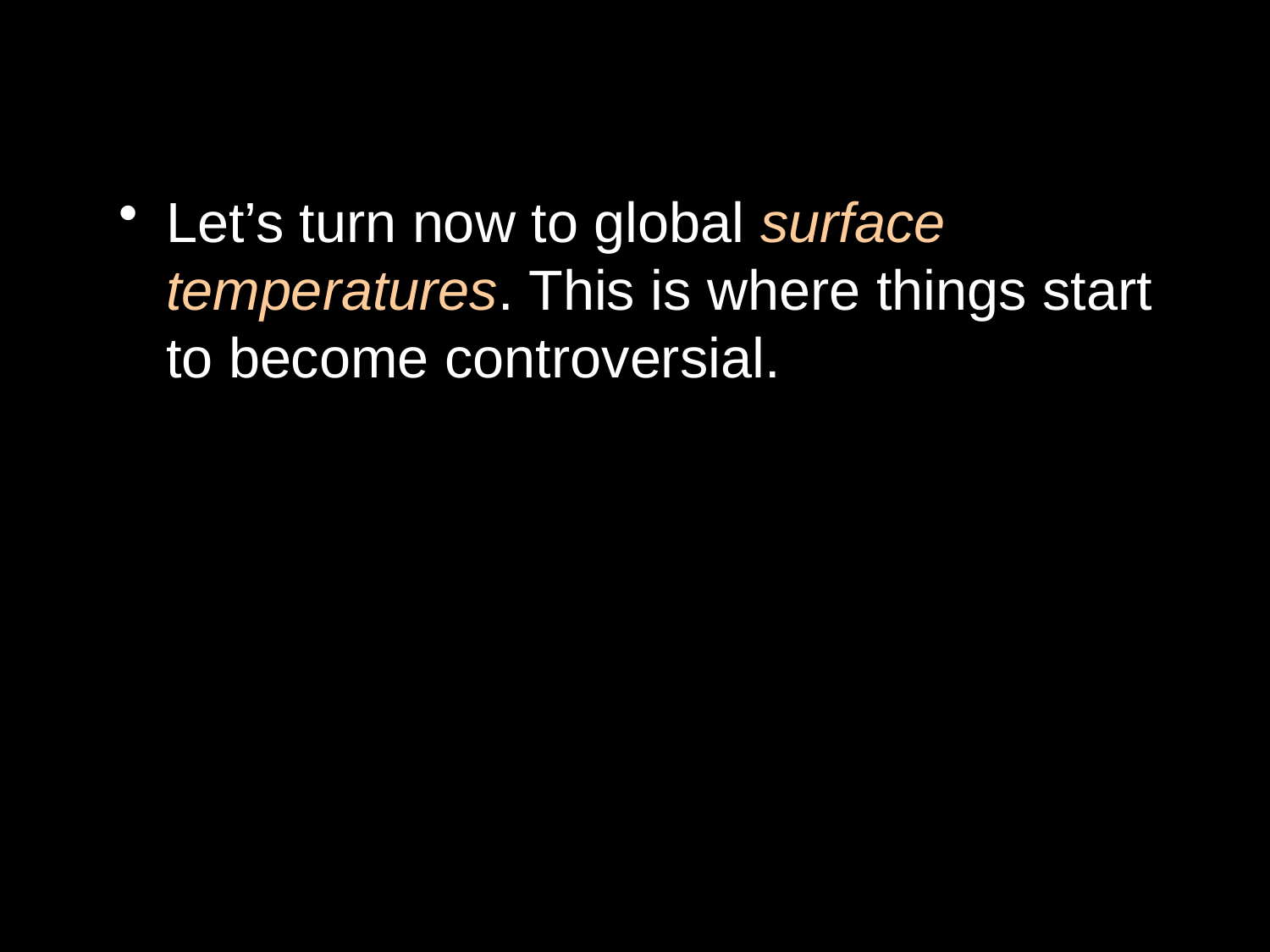

Let’s turn now to global surface temperatures. This is where things start to become controversial.